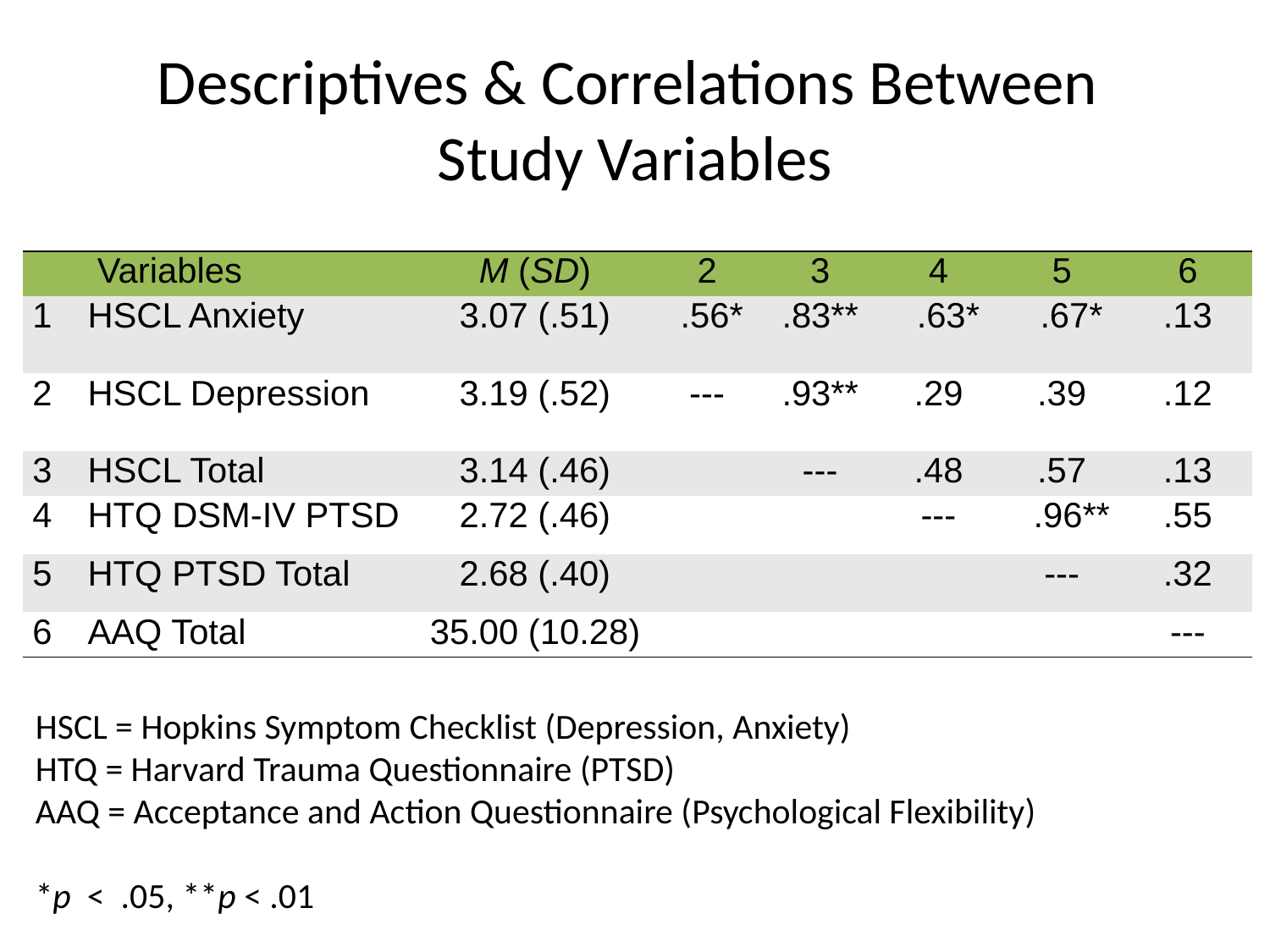

# Descriptives & Correlations Between Study Variables
|  | Variables | M (SD) | 2 | 3 | 4 | 5 | 6 |
| --- | --- | --- | --- | --- | --- | --- | --- |
| 1 | HSCL Anxiety | 3.07 (.51) | .56\* | .83\*\* | .63\* | .67\* | .13 |
| 2 | HSCL Depression | 3.19 (.52) | --- | .93\*\* | .29 | .39 | .12 |
| 3 | HSCL Total | 3.14 (.46) |  | --- | .48 | .57 | .13 |
| 4 | HTQ DSM-IV PTSD | 2.72 (.46) |  |  | --- | .96\*\* | .55 |
| 5 | HTQ PTSD Total | 2.68 (.40) |  |  |  | --- | .32 |
| 6 | AAQ Total | 35.00 (10.28) |  |  |  |  | --- |
HSCL = Hopkins Symptom Checklist (Depression, Anxiety)
HTQ = Harvard Trauma Questionnaire (PTSD)
AAQ = Acceptance and Action Questionnaire (Psychological Flexibility)

*p  <  .05, **p < .01